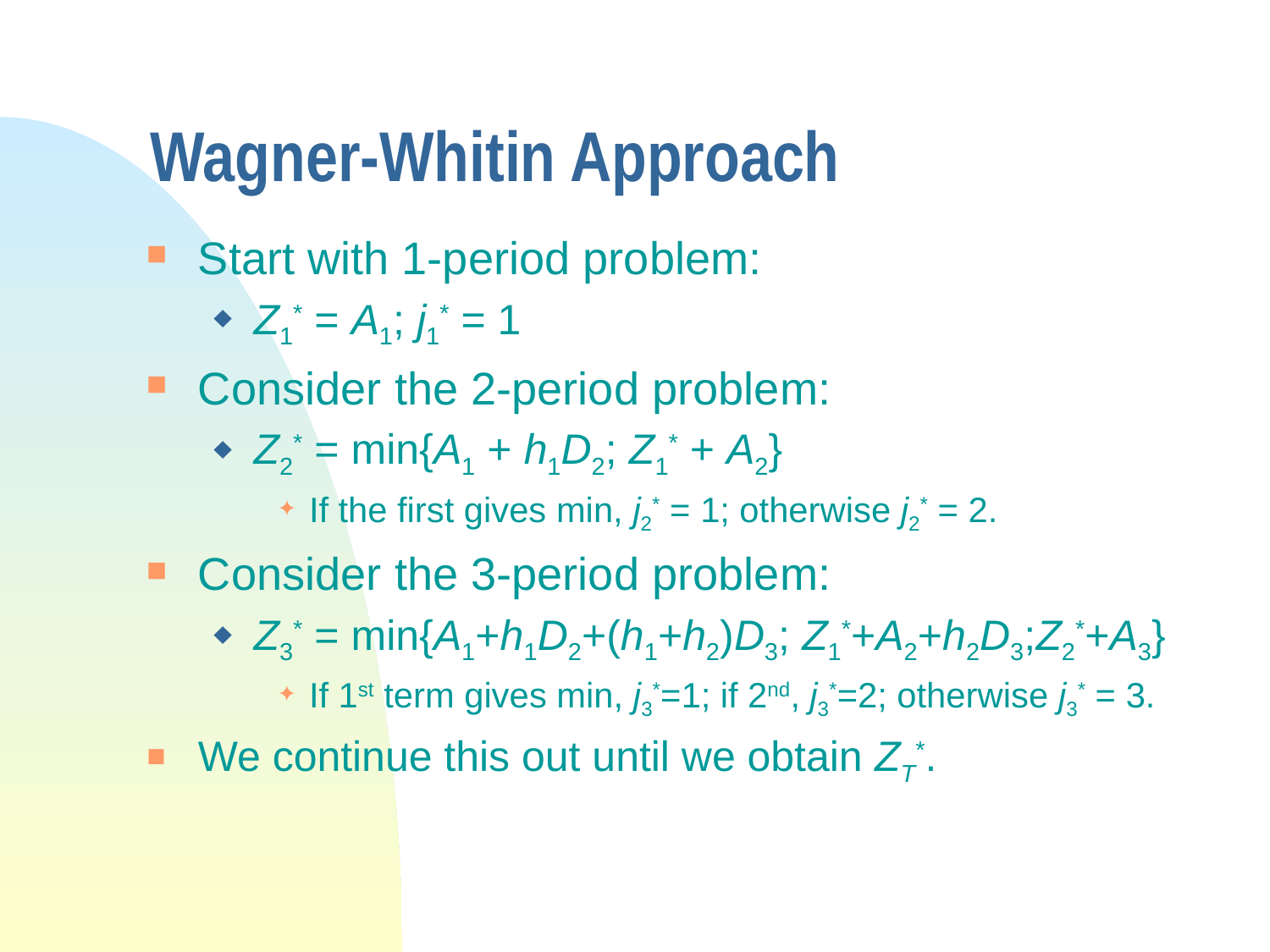

# Wagner-Whitin Approach
Start with 1-period problem:
Z1* = A1; j1* = 1
Consider the 2-period problem:
Z2* = min{A1 + h1D2; Z1* + A2}
If the first gives min, j2* = 1; otherwise j2* = 2.
Consider the 3-period problem:
Z3* = min{A1+h1D2+(h1+h2)D3; Z1*+A2+h2D3;Z2*+A3}
If 1st term gives min, j3*=1; if 2nd, j3*=2; otherwise j3* = 3.
We continue this out until we obtain ZT*.